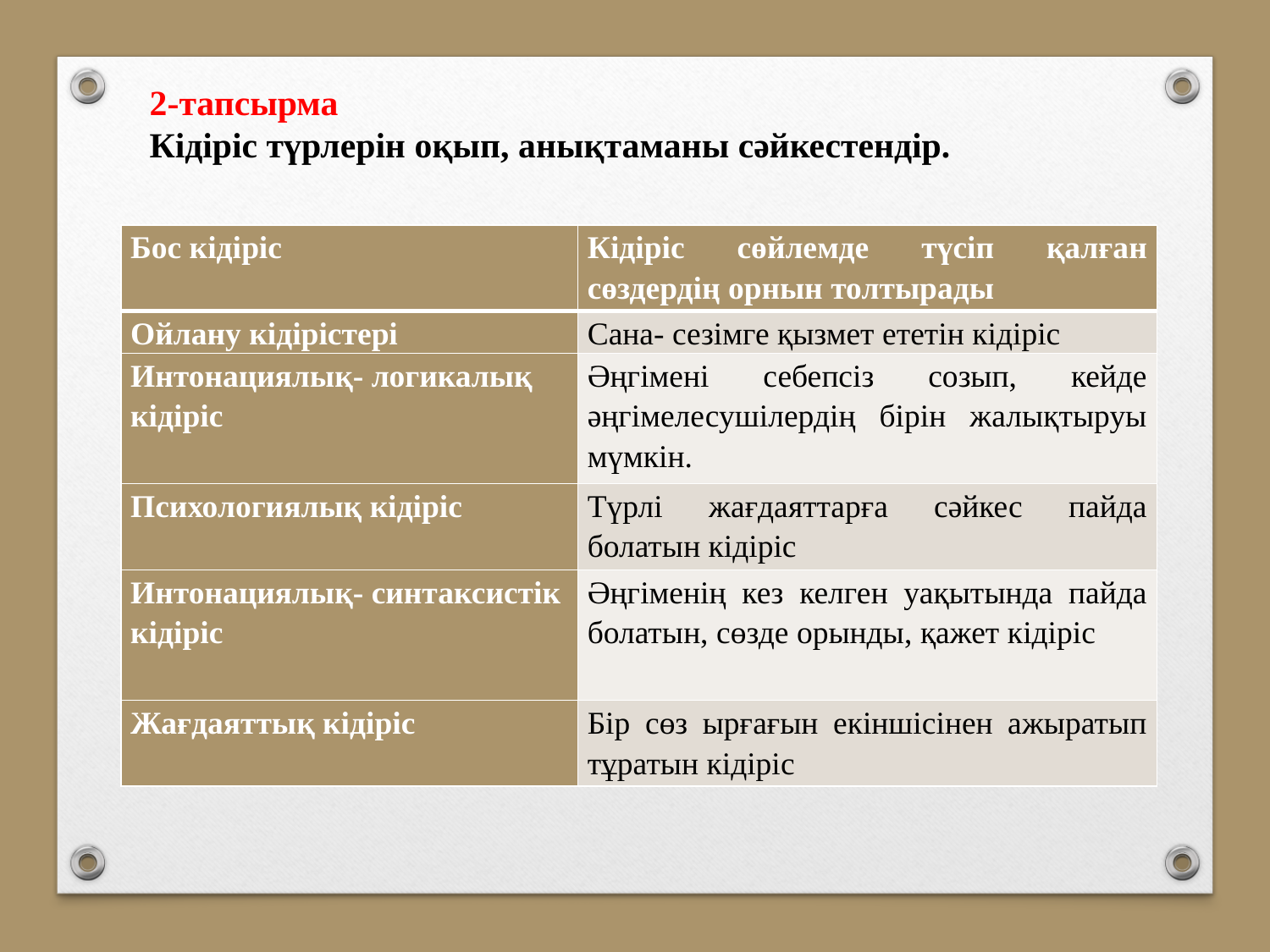

2-тапсырма
Кідіріс түрлерін оқып, анықтаманы сәйкестендір.

| Бос кідіріс | Кідіріс сөйлемде түсіп қалған сөздердің орнын толтырады |
| --- | --- |
| Ойлану кідірістері | Сана- сезімге қызмет ететін кідіріс |
| Интонациялық- логикалық кідіріс | Әңгімені себепсіз созып, кейде әңгімелесушілердің бірін жалықтыруы мүмкін. |
| Психологиялық кідіріс | Түрлі жағдаяттарға сәйкес пайда болатын кідіріс |
| Интонациялық- синтаксистік кідіріс | Әңгіменің кез келген уақытында пайда болатын, сөзде орынды, қажет кідіріс |
| Жағдаяттық кідіріс | Бір сөз ырғағын екіншісінен ажыратып тұратын кідіріс |